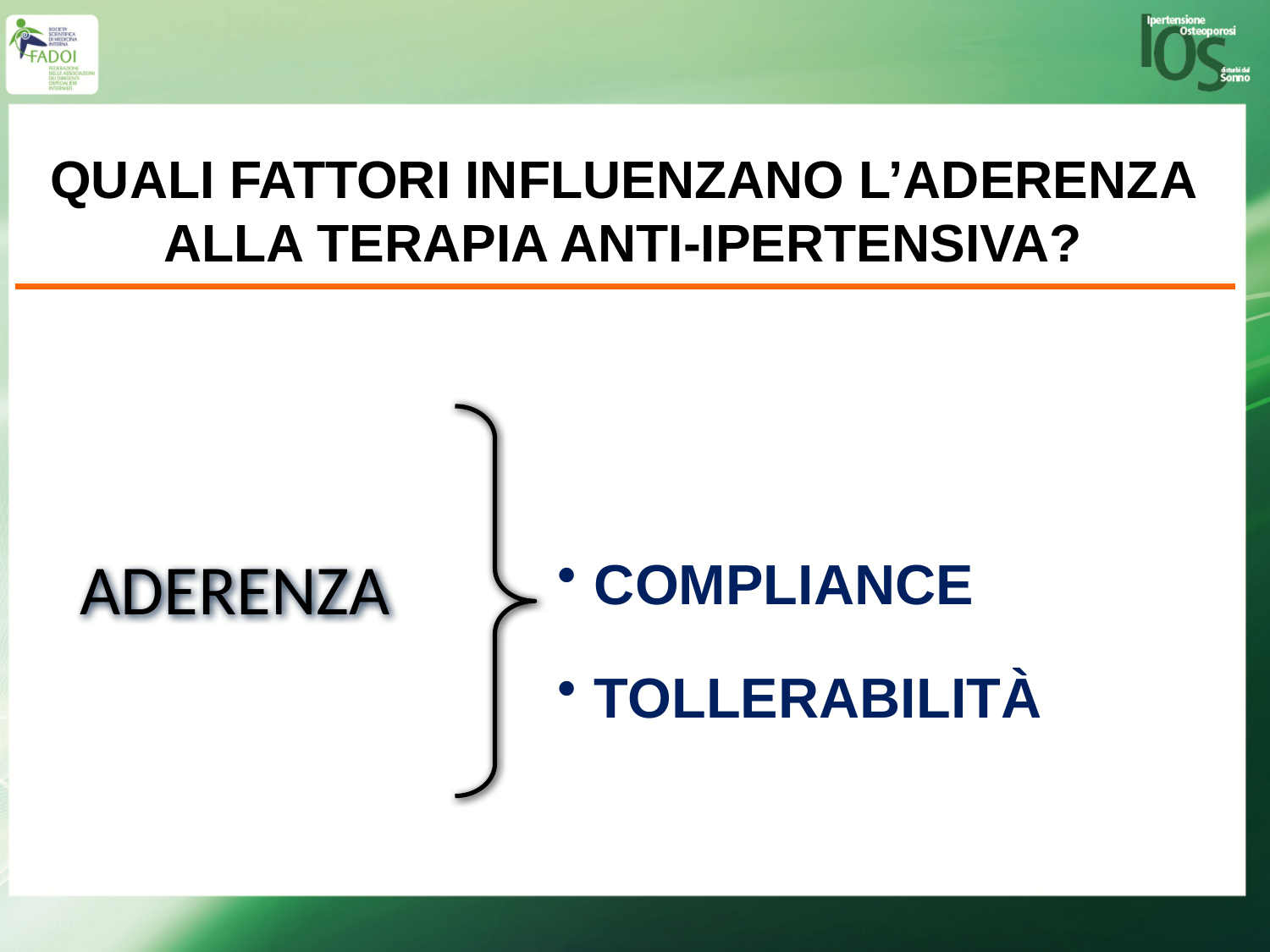

QUALI FATTORI INFLUENZANO L’ADERENZA ALLA TERAPIA ANTI-IPERTENSIVA?

COMPLIANCE
TOLLERABILITÀ
ADERENZA